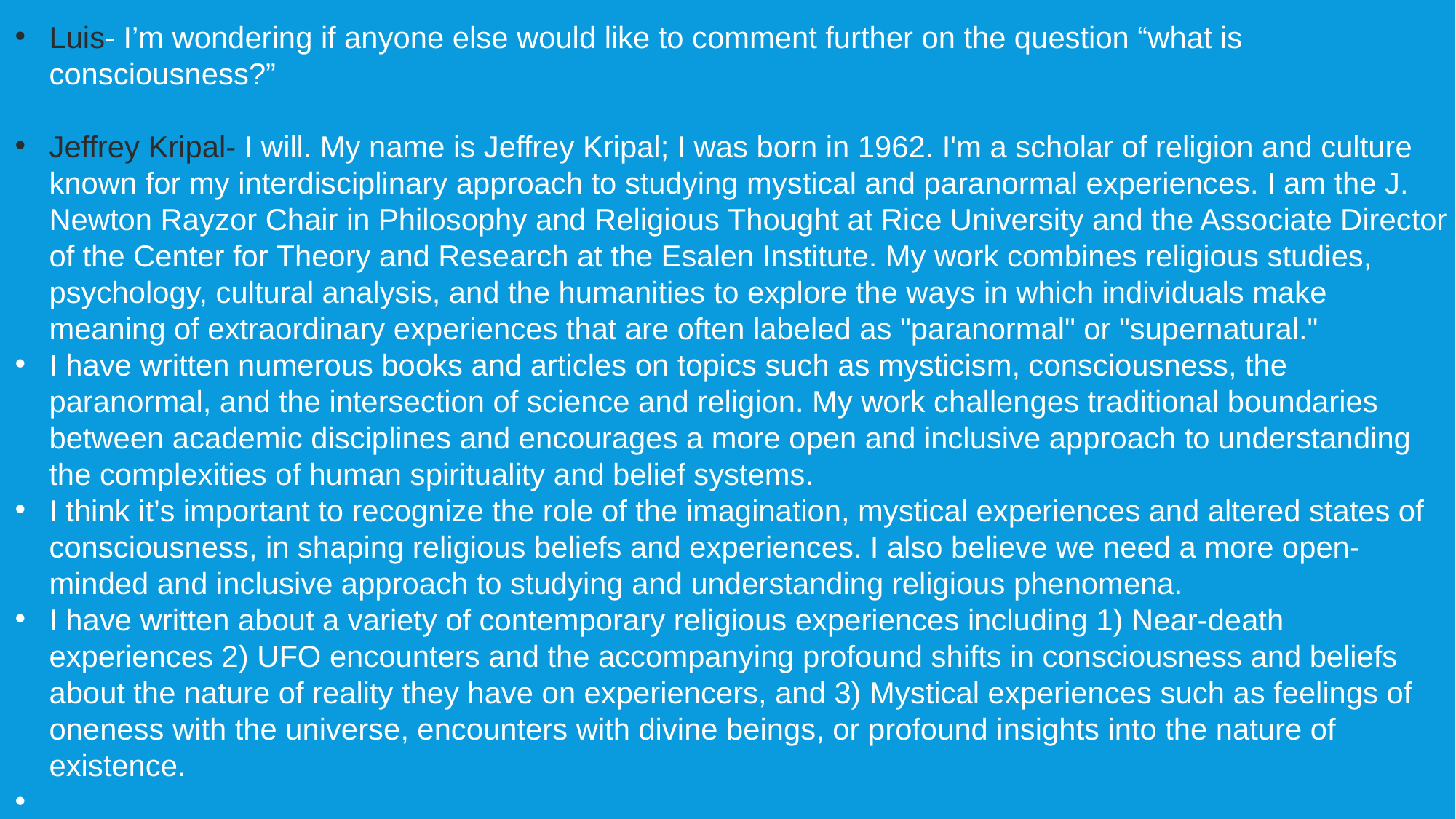

Luis- I’m wondering if anyone else would like to comment further on the question “what is consciousness?”

Jeffrey Kripal- I will. My name is Jeffrey Kripal; I was born in 1962. I'm a scholar of religion and culture known for my interdisciplinary approach to studying mystical and paranormal experiences. I am the J. Newton Rayzor Chair in Philosophy and Religious Thought at Rice University and the Associate Director of the Center for Theory and Research at the Esalen Institute. My work combines religious studies, psychology, cultural analysis, and the humanities to explore the ways in which individuals make meaning of extraordinary experiences that are often labeled as "paranormal" or "supernatural."
I have written numerous books and articles on topics such as mysticism, consciousness, the paranormal, and the intersection of science and religion. My work challenges traditional boundaries between academic disciplines and encourages a more open and inclusive approach to understanding the complexities of human spirituality and belief systems.
I think it’s important to recognize the role of the imagination, mystical experiences and altered states of consciousness, in shaping religious beliefs and experiences. I also believe we need a more open-minded and inclusive approach to studying and understanding religious phenomena.
I have written about a variety of contemporary religious experiences including 1) Near-death experiences 2) UFO encounters and the accompanying profound shifts in consciousness and beliefs about the nature of reality they have on experiencers, and 3) Mystical experiences such as feelings of oneness with the universe, encounters with divine beings, or profound insights into the nature of existence.